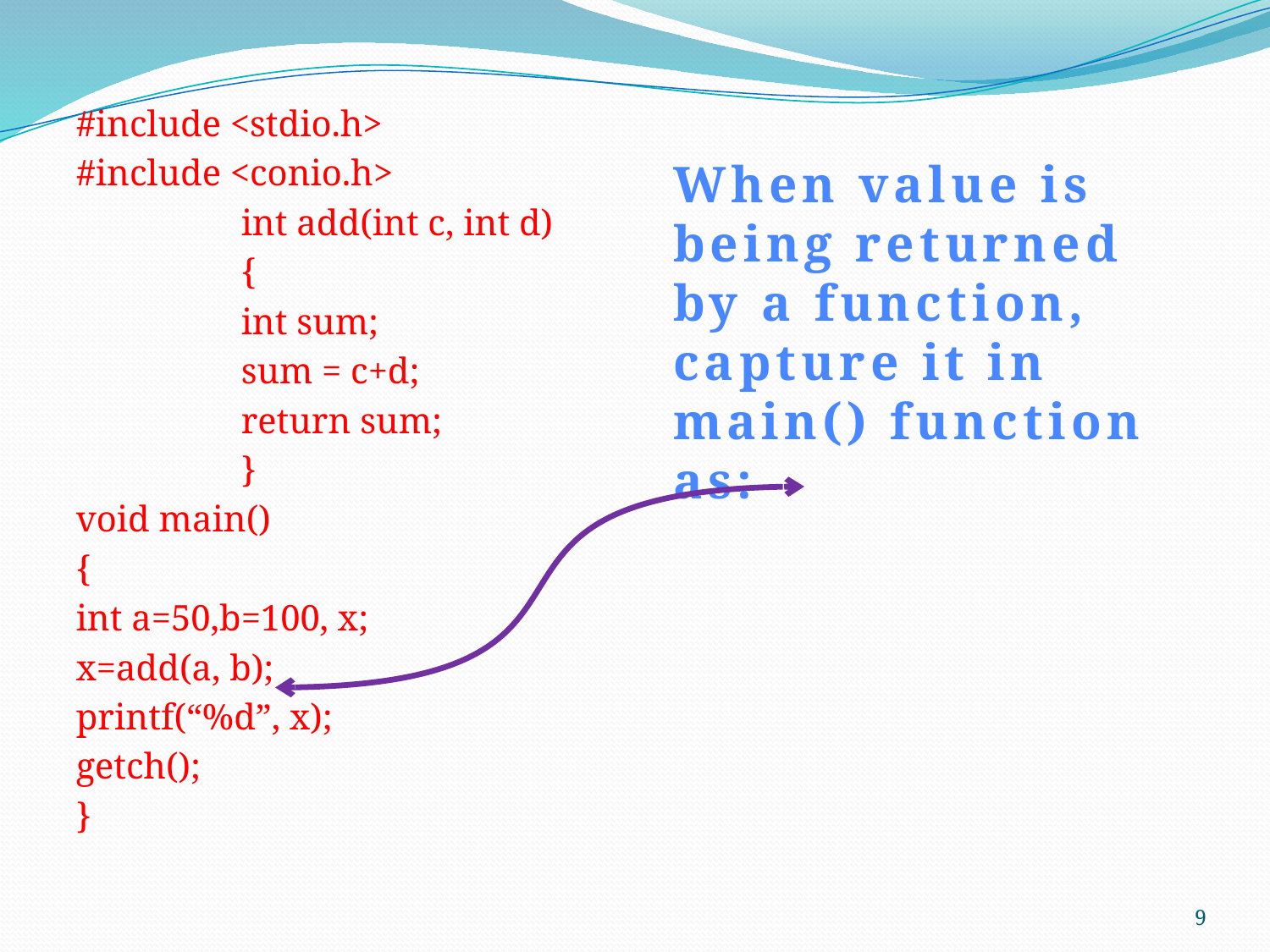

#include <stdio.h>
#include <conio.h>
		int add(int c, int d)
		{
		int sum;
		sum = c+d;
		return sum;
		}
void main()
{
int a=50,b=100, x;
x=add(a, b);
printf(“%d”, x);
getch();
}

	When value is being returned by a function, capture it in main() function as:

9